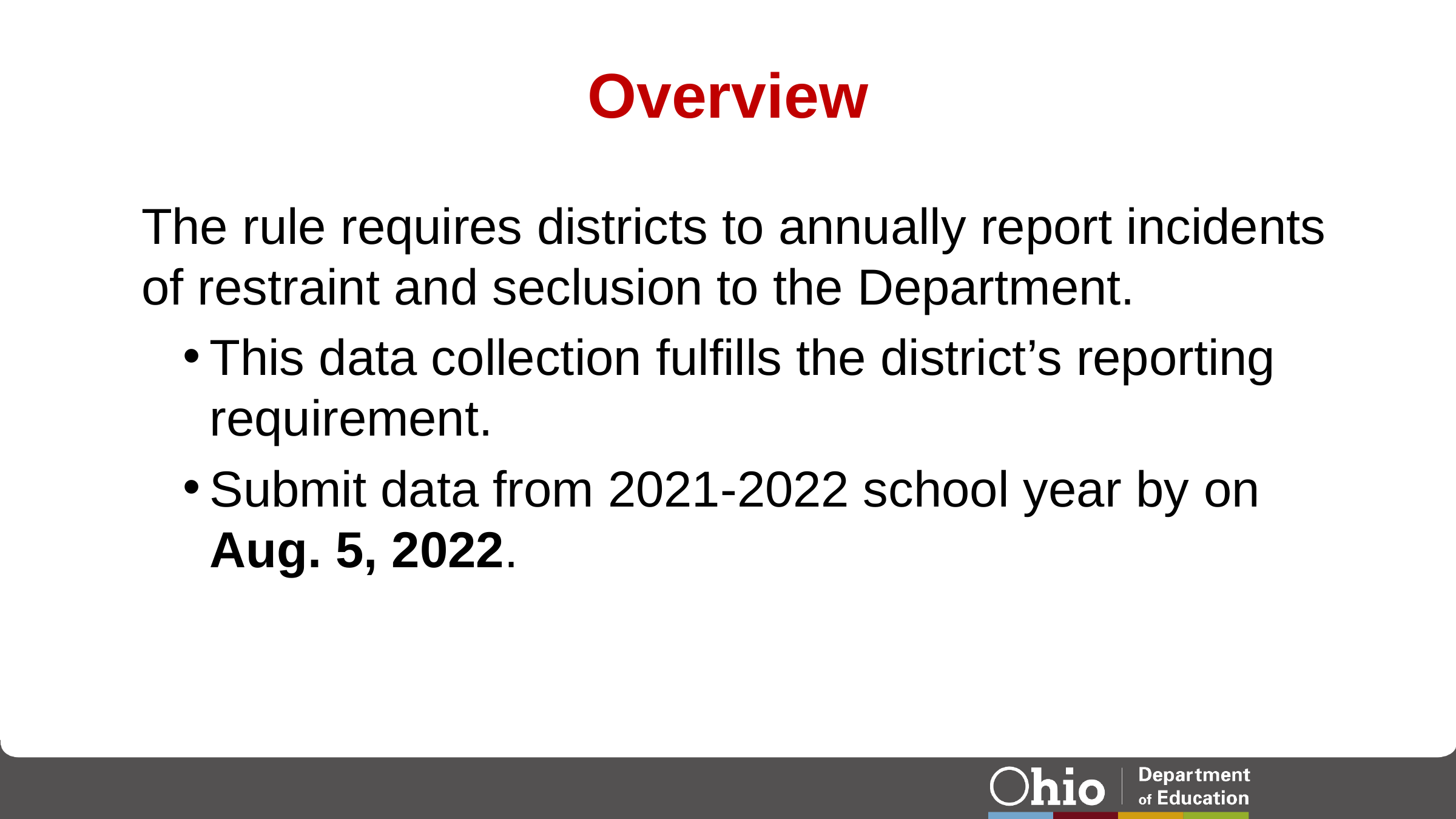

# Overview
The rule requires districts to annually report incidents of restraint and seclusion to the Department.
This data collection fulfills the district’s reporting requirement.
Submit data from 2021-2022 school year by on Aug. 5, 2022.